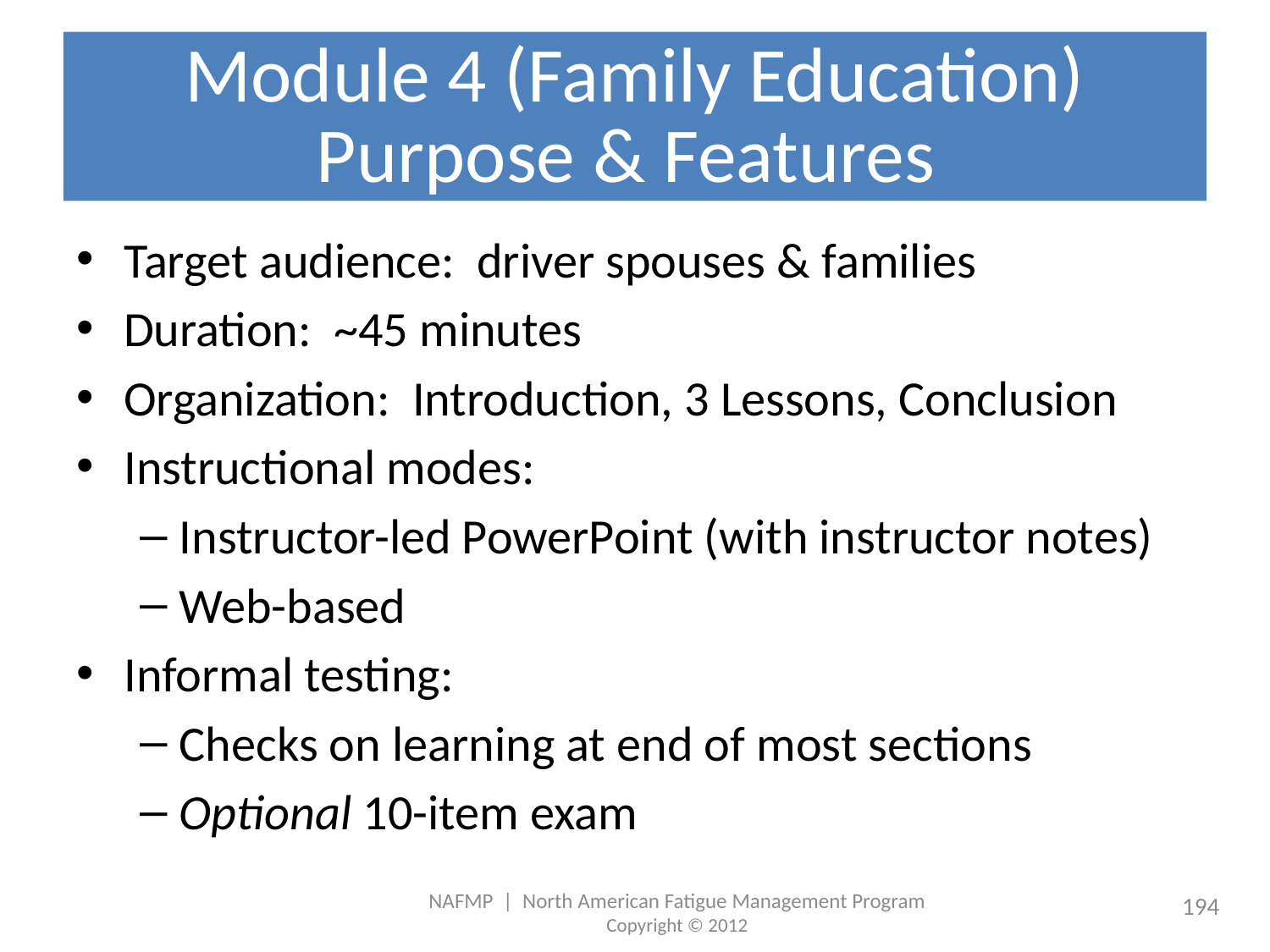

# Module 4 (Family Education) Purpose & Features
Target audience:  driver spouses & families
Duration:  ~45 minutes
Organization:  Introduction, 3 Lessons, Conclusion
Instructional modes:
Instructor-led PowerPoint (with instructor notes)
Web-based
Informal testing:
Checks on learning at end of most sections
Optional 10-item exam